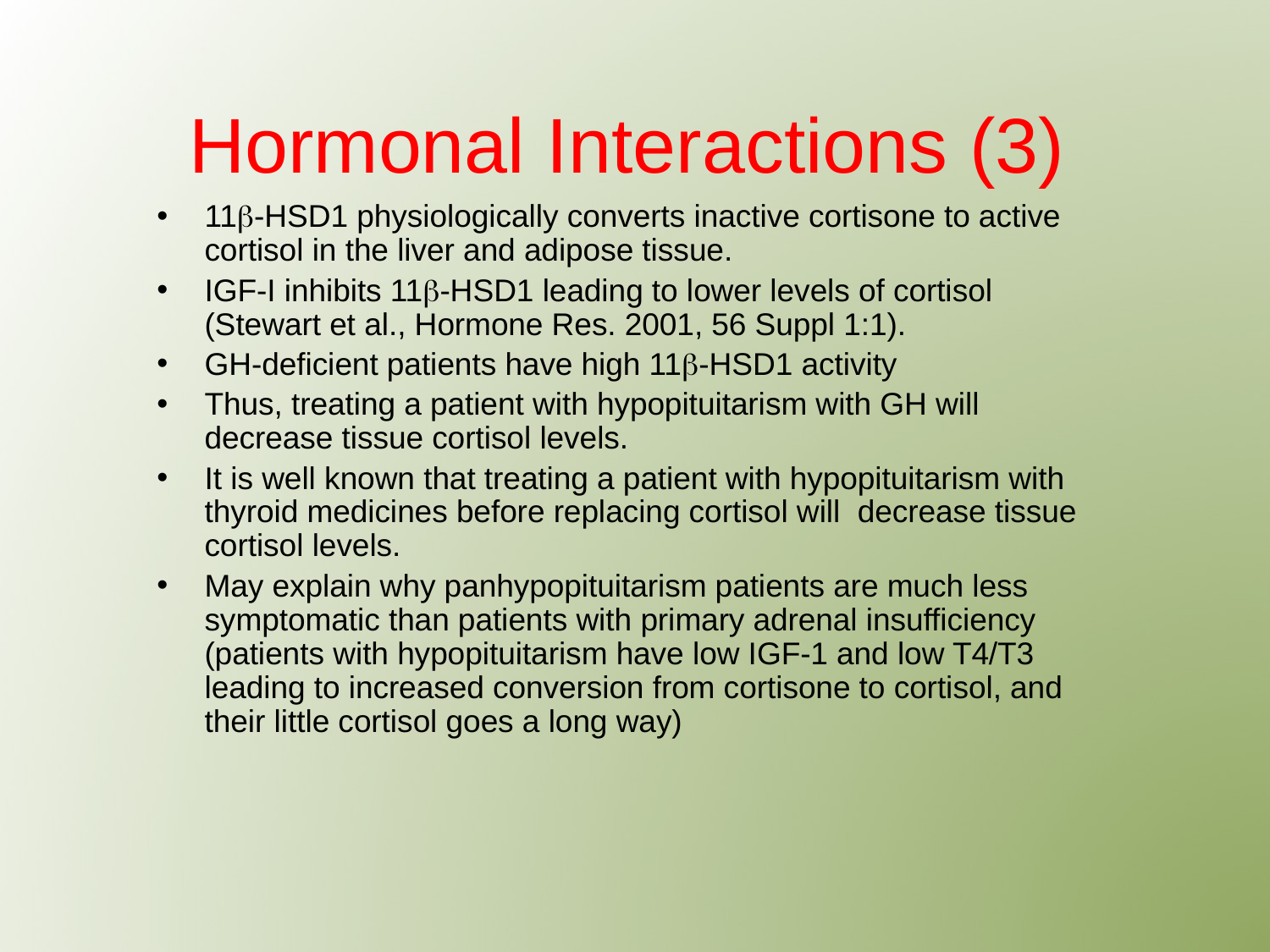

# Hormonal Interactions (3)
11β-HSD1 physiologically converts inactive cortisone to active cortisol in the liver and adipose tissue.
IGF-I inhibits 11β-HSD1 leading to lower levels of cortisol (Stewart et al., Hormone Res. 2001, 56 Suppl 1:1).
GH-deficient patients have high 11β-HSD1 activity
Thus, treating a patient with hypopituitarism with GH will  decrease tissue cortisol levels.
It is well known that treating a patient with hypopituitarism with thyroid medicines before replacing cortisol will  decrease tissue cortisol levels.
May explain why panhypopituitarism patients are much less symptomatic than patients with primary adrenal insufficiency (patients with hypopituitarism have low IGF-1 and low T4/T3 leading to increased conversion from cortisone to cortisol, and their little cortisol goes a long way)